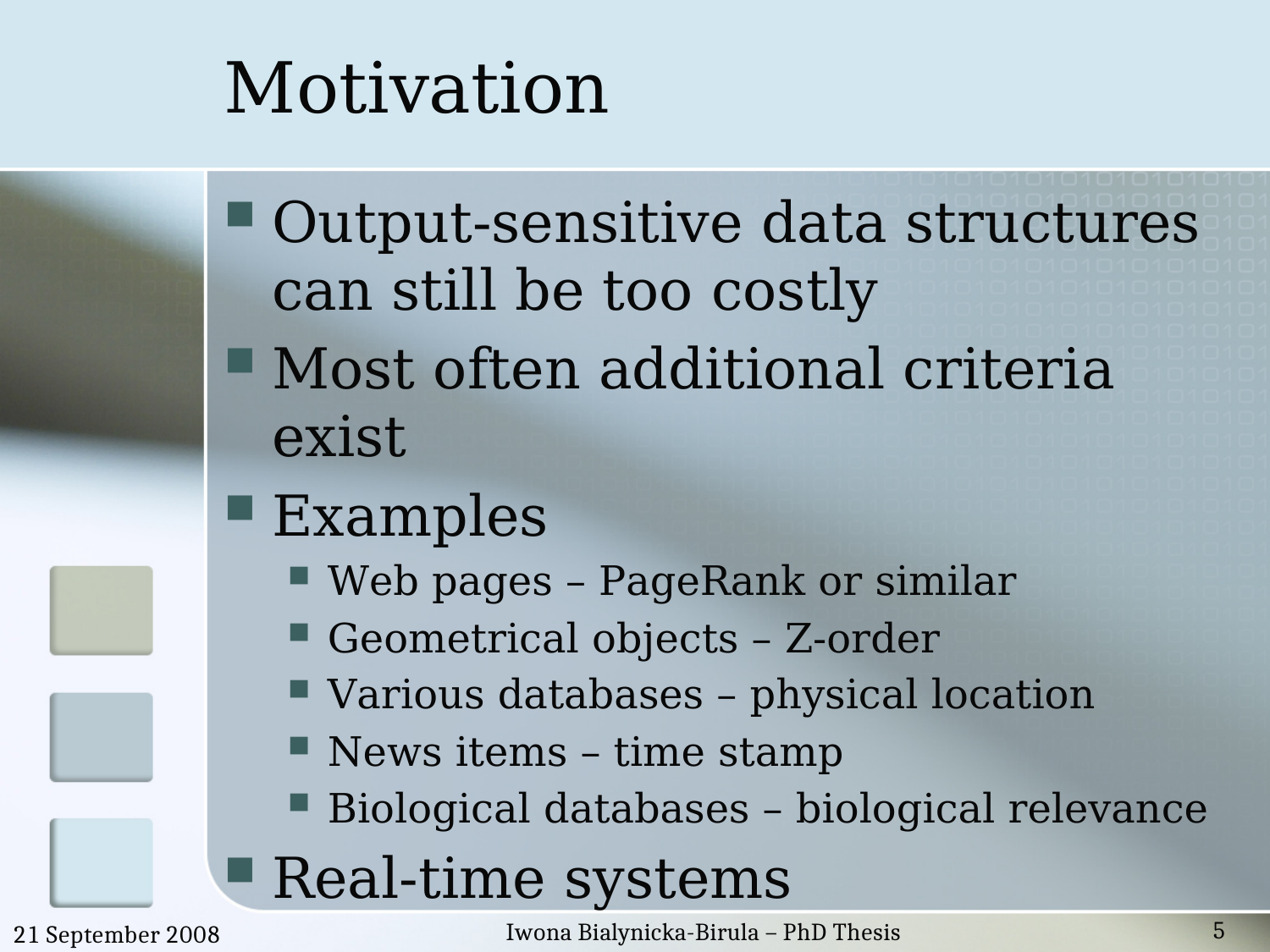

# Motivation
Output-sensitive data structures can still be too costly
Most often additional criteria exist
Examples
Web pages – PageRank or similar
Geometrical objects – Z-order
Various databases – physical location
News items – time stamp
Biological databases – biological relevance
Real-time systems
5
Iwona Bialynicka-Birula – PhD Thesis
21 September 2008